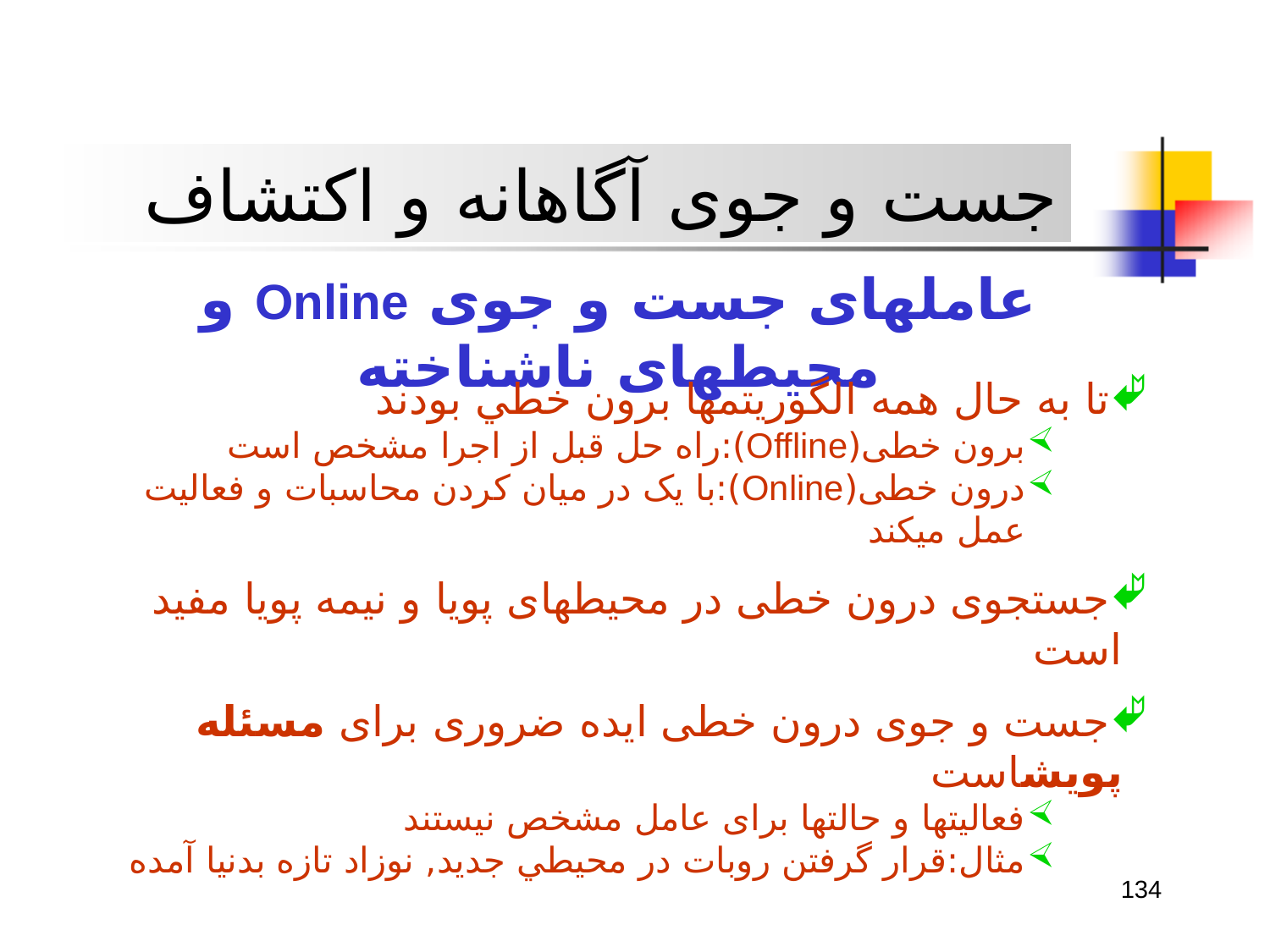

جست و جوی آگاهانه و اکتشاف
عاملهای جست و جوی Online و محيطهای ناشناخته
تا به حال همه الگوريتمها برون خطي بودند
برون خطی(Offline):راه حل قبل از اجرا مشخص است
درون خطی(Online):با يک در ميان کردن محاسبات و فعاليت عمل ميکند
جستجوی درون خطی در محيطهای پويا و نيمه پويا مفيد است
جست و جوی درون خطی ايده ضروری برای مسئله پویشاست
فعاليتها و حالتها برای عامل مشخص نيستند
مثال:قرار گرفتن روبات در محيطي جديد, نوزاد تازه بدنيا آمده

134